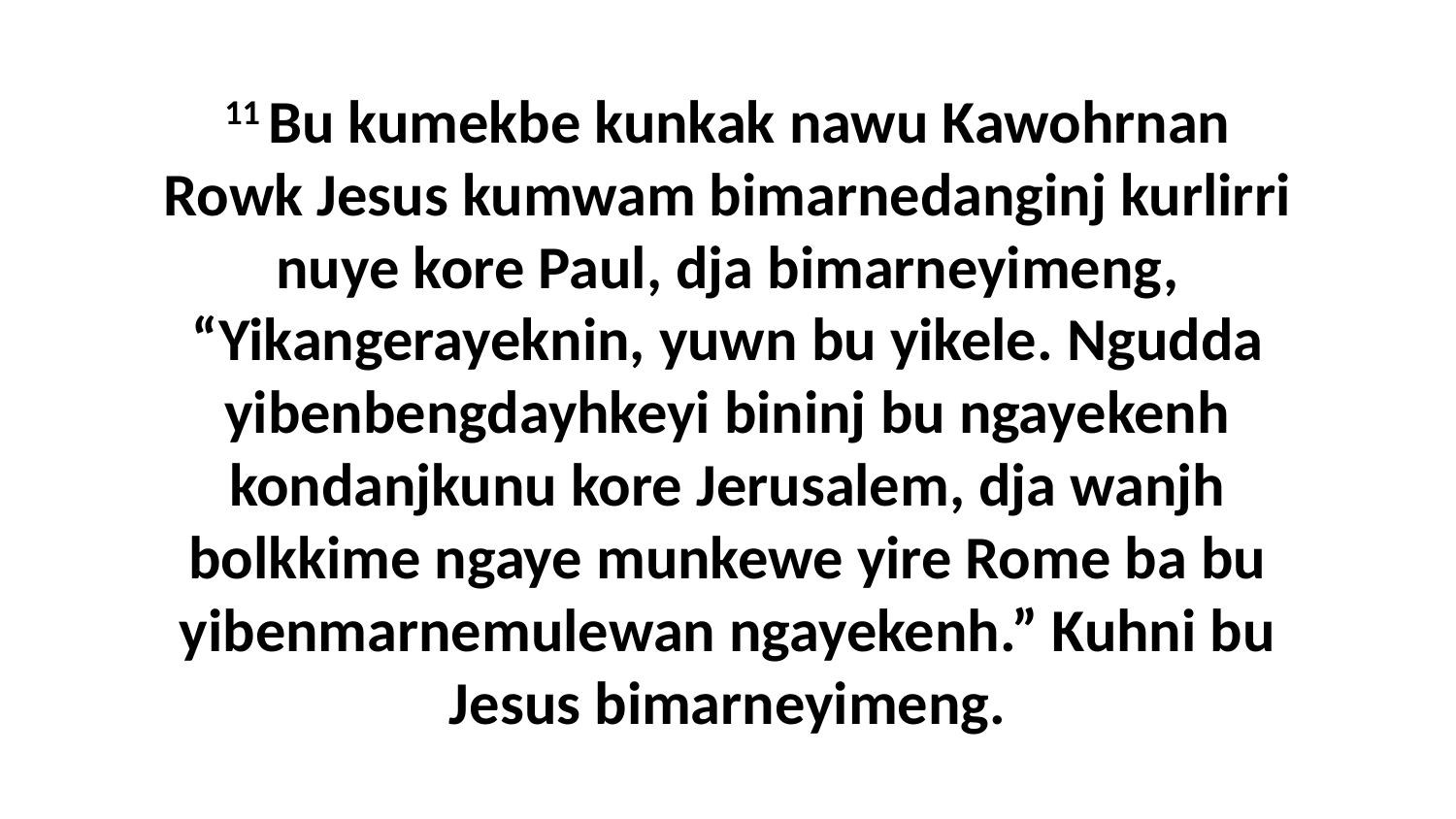

11 Bu kumekbe kunkak nawu Kawohrnan Rowk Jesus kumwam bimarnedanginj kurlirri nuye kore Paul, dja bimarneyimeng, “Yikangerayeknin, yuwn bu yikele. Ngudda yibenbengdayhkeyi bininj bu ngayekenh kondanjkunu kore Jerusalem, dja wanjh bolkkime ngaye munkewe yire Rome ba bu yibenmarnemulewan ngayekenh.” Kuhni bu Jesus bimarneyimeng.